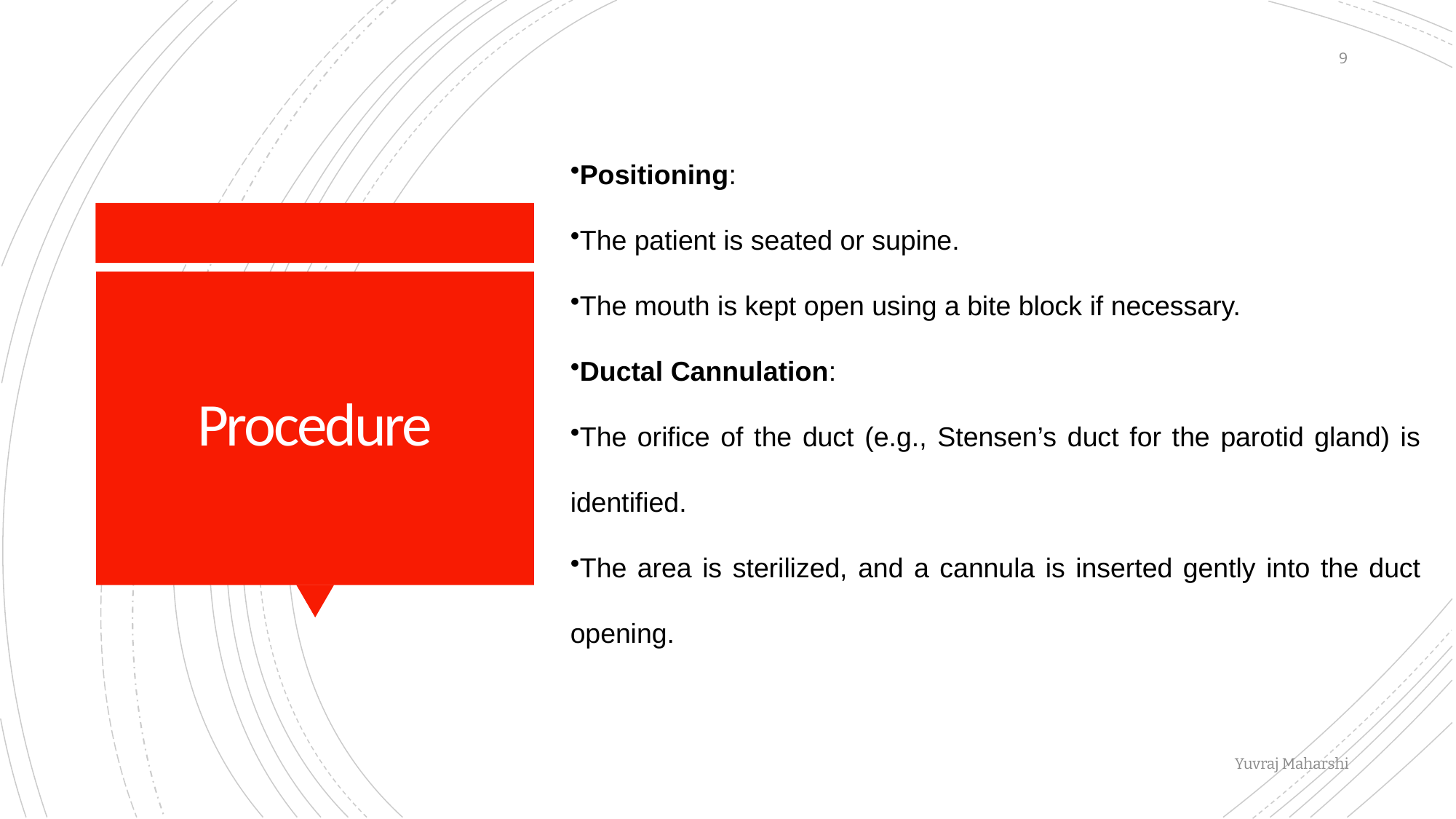

9
Positioning:
The patient is seated or supine.
The mouth is kept open using a bite block if necessary.
Ductal Cannulation:
The orifice of the duct (e.g., Stensen’s duct for the parotid gland) is identified.
The area is sterilized, and a cannula is inserted gently into the duct opening.

# Procedure
Yuvraj Maharshi